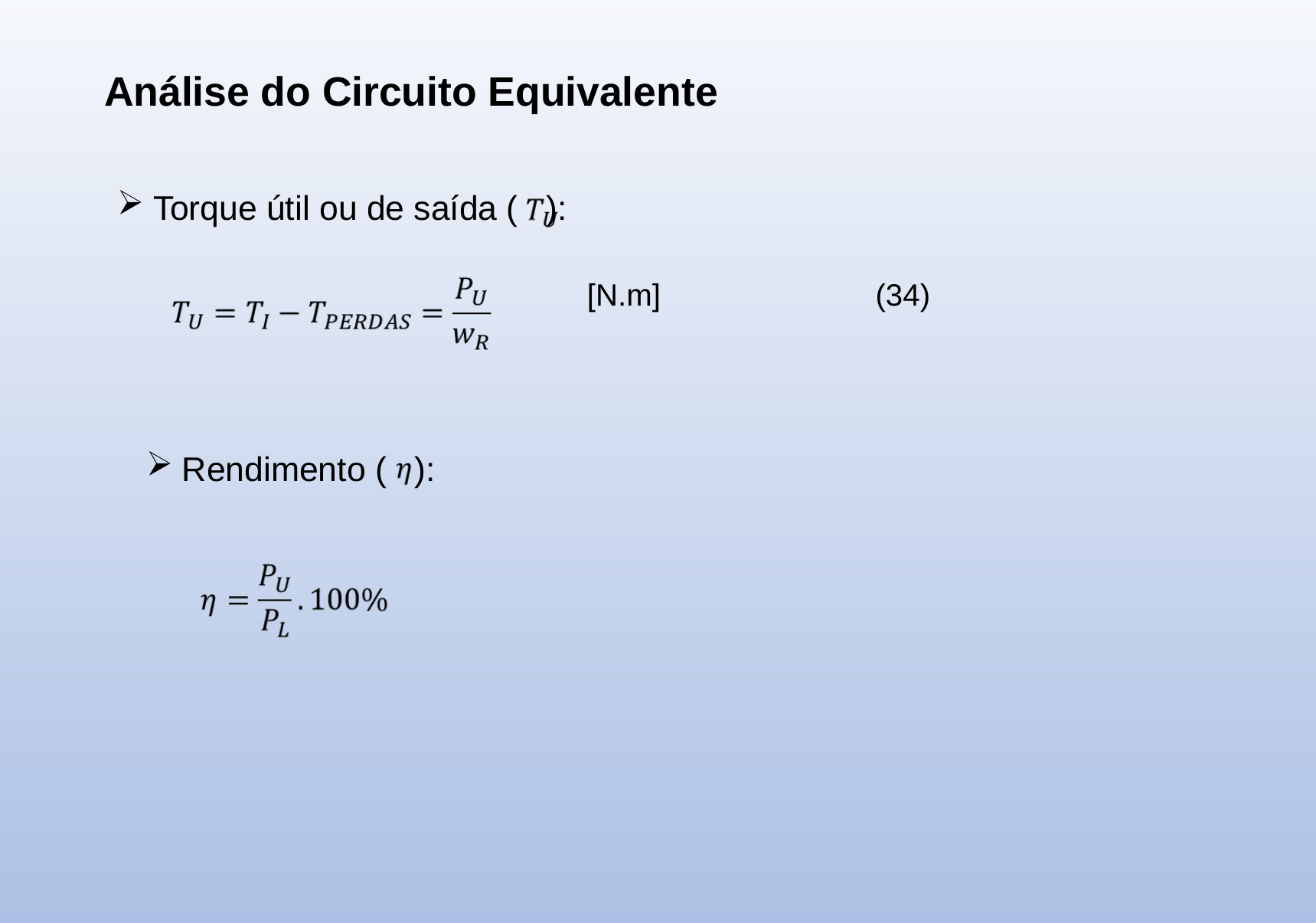

Análise do Circuito Equivalente
Torque útil ou de saída (   ):

[N.m]                         (34)
Rendimento (   ):